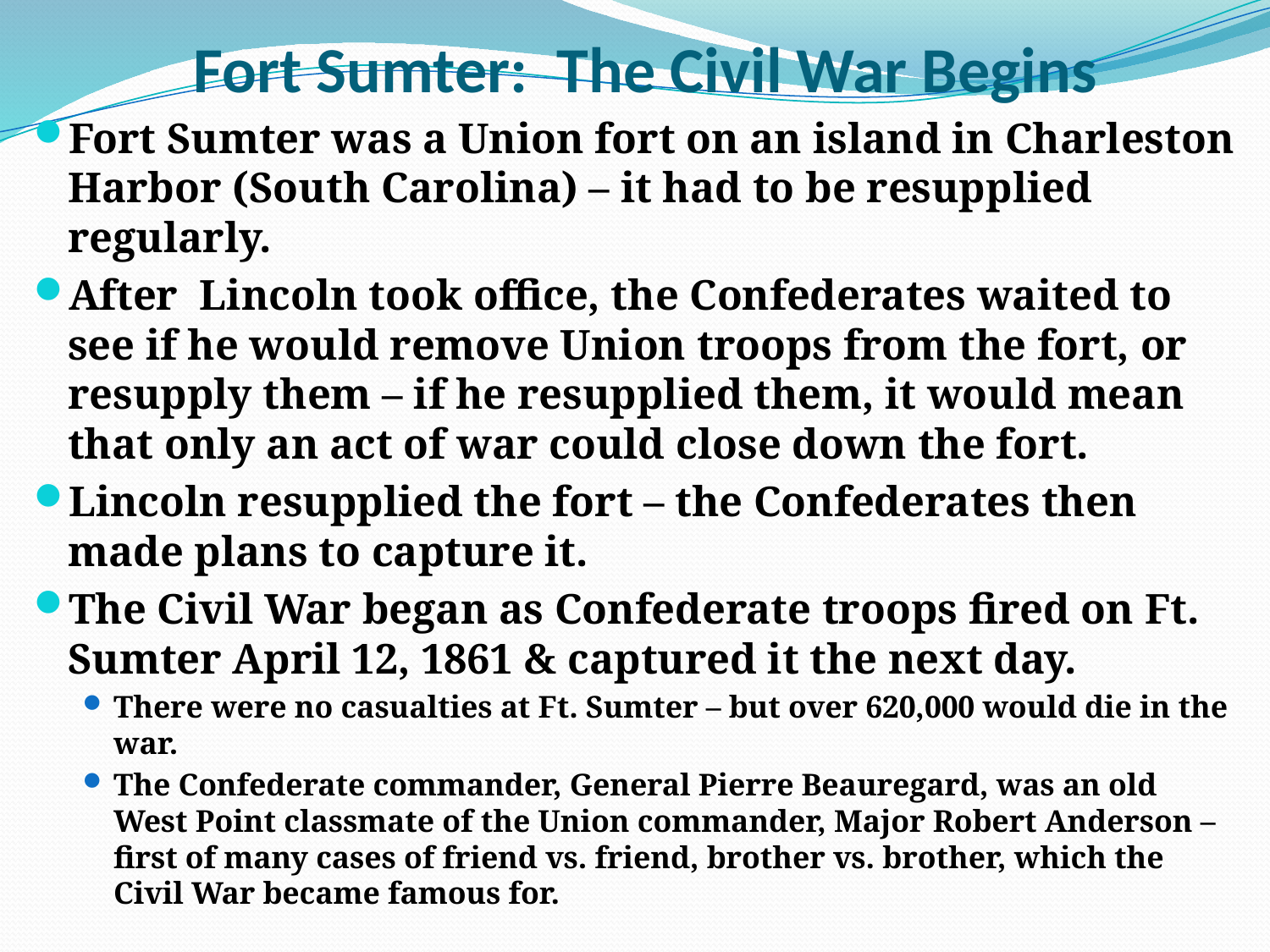

# Fort Sumter:  The Civil War Begins
Fort Sumter was a Union fort on an island in Charleston Harbor (South Carolina) – it had to be resupplied regularly.
After  Lincoln took office, the Confederates waited to see if he would remove Union troops from the fort, or resupply them – if he resupplied them, it would mean that only an act of war could close down the fort.
Lincoln resupplied the fort – the Confederates then made plans to capture it.
The Civil War began as Confederate troops fired on Ft. Sumter April 12, 1861 & captured it the next day.
There were no casualties at Ft. Sumter – but over 620,000 would die in the war.
The Confederate commander, General Pierre Beauregard, was an old West Point classmate of the Union commander, Major Robert Anderson – first of many cases of friend vs. friend, brother vs. brother, which the Civil War became famous for.